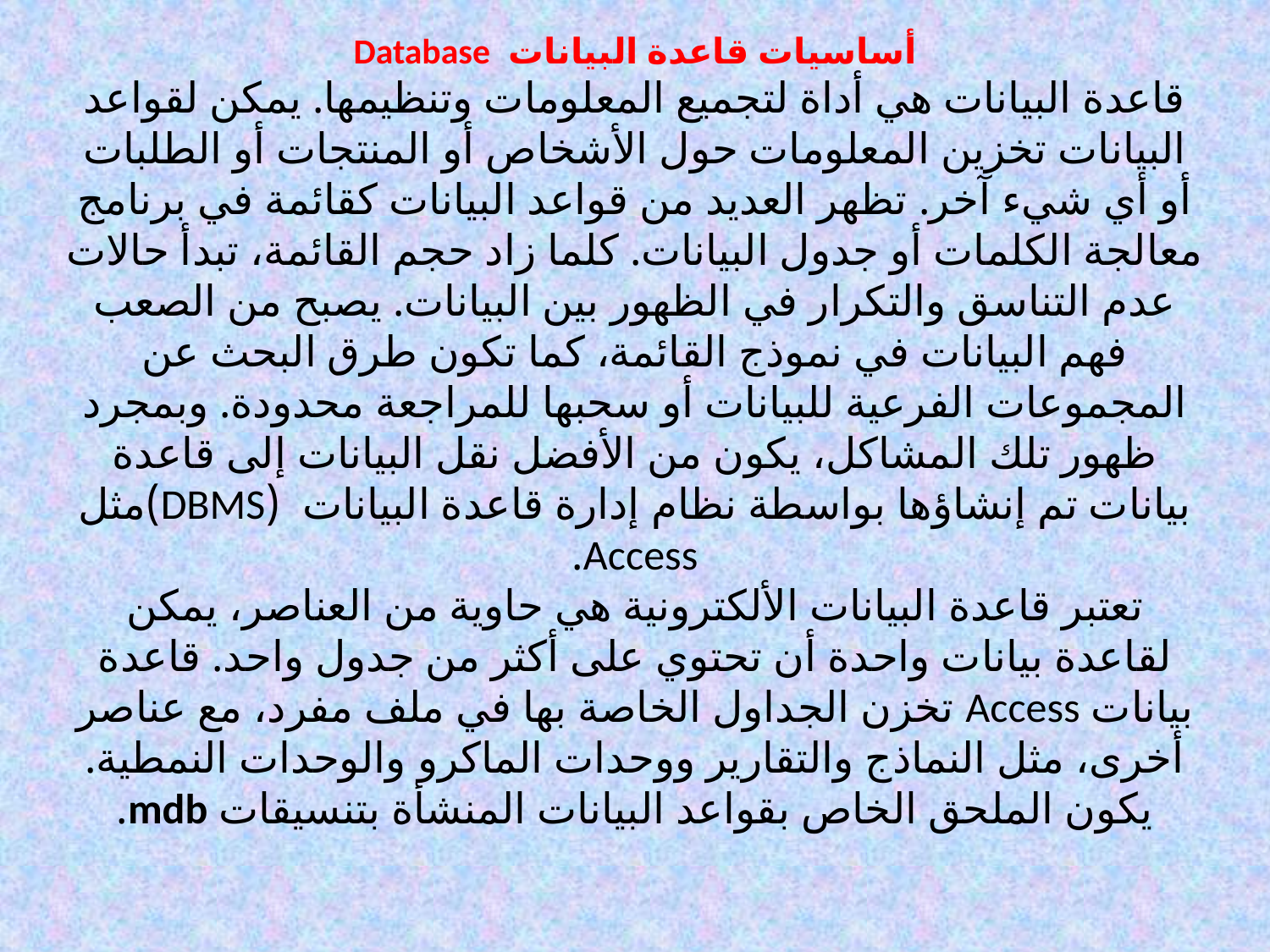

# أساسيات قاعدة البيانات  Database قاعدة البيانات هي أداة لتجميع المعلومات وتنظيمها. يمكن لقواعد البيانات تخزين المعلومات حول الأشخاص أو المنتجات أو الطلبات أو أي شيء آخر. تظهر العديد من قواعد البيانات كقائمة في برنامج معالجة الكلمات أو جدول البيانات. كلما زاد حجم القائمة، تبدأ حالات عدم التناسق والتكرار في الظهور بين البيانات. يصبح من الصعب فهم البيانات في نموذج القائمة، كما تكون طرق البحث عن المجموعات الفرعية للبيانات أو سحبها للمراجعة محدودة. وبمجرد ظهور تلك المشاكل، يكون من الأفضل نقل البيانات إلى قاعدة بيانات تم إنشاؤها بواسطة نظام إدارة قاعدة البيانات  (DBMS)مثل Access. تعتبر قاعدة البيانات الألكترونية هي حاوية من العناصر، يمكن لقاعدة بيانات واحدة أن تحتوي على أكثر من جدول واحد. قاعدة بيانات Access تخزن الجداول الخاصة بها في ملف مفرد، مع عناصر أخرى، مثل النماذج والتقارير ووحدات الماكرو والوحدات النمطية. يكون الملحق الخاص بقواعد البيانات المنشأة بتنسيقات mdb.